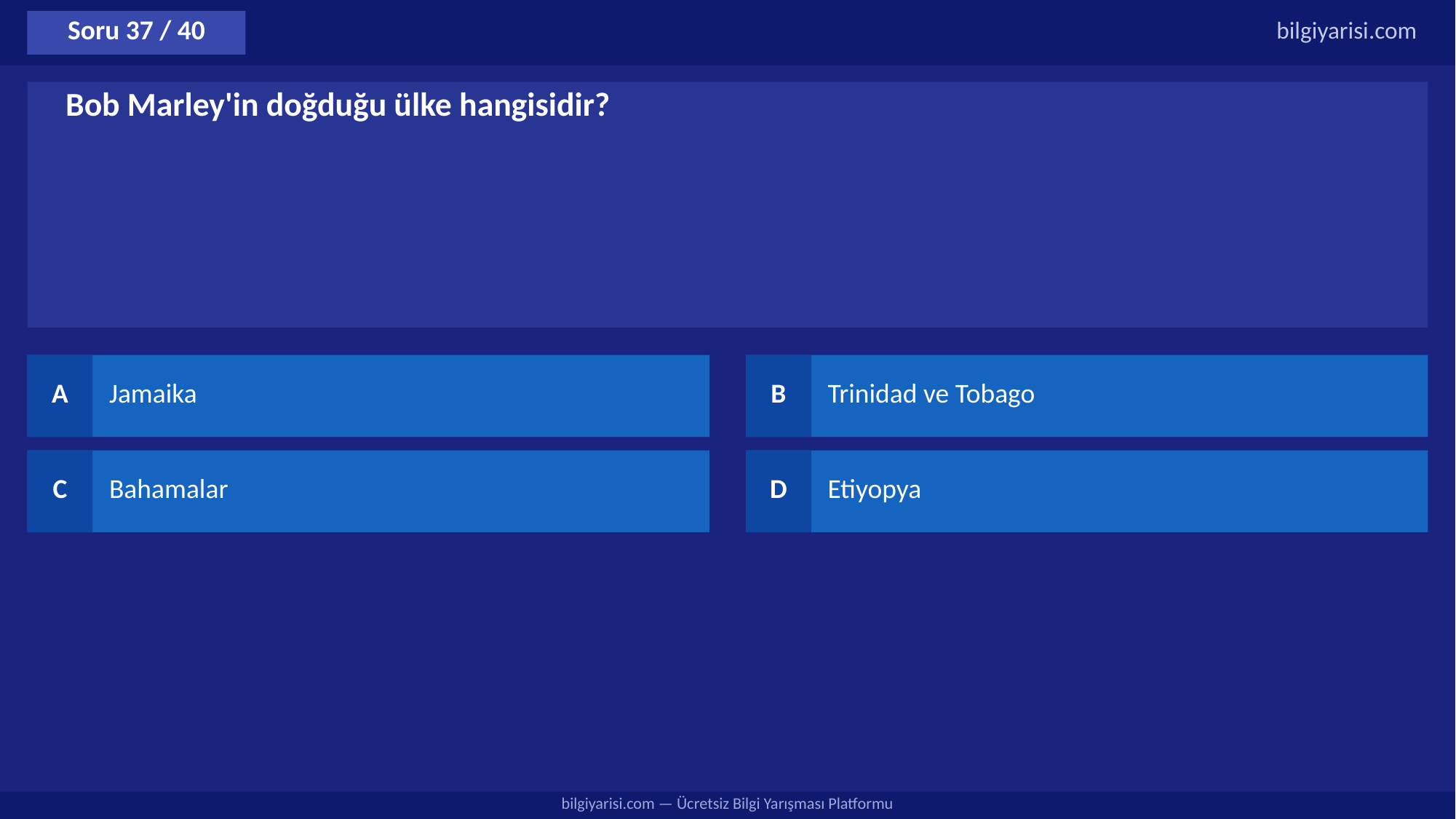

Soru 37 / 40
bilgiyarisi.com

Bob Marley'in doğduğu ülke hangisidir?

A
Jamaika

B
Trinidad ve Tobago

C
Bahamalar

D
Etiyopya
bilgiyarisi.com — Ücretsiz Bilgi Yarışması Platformu